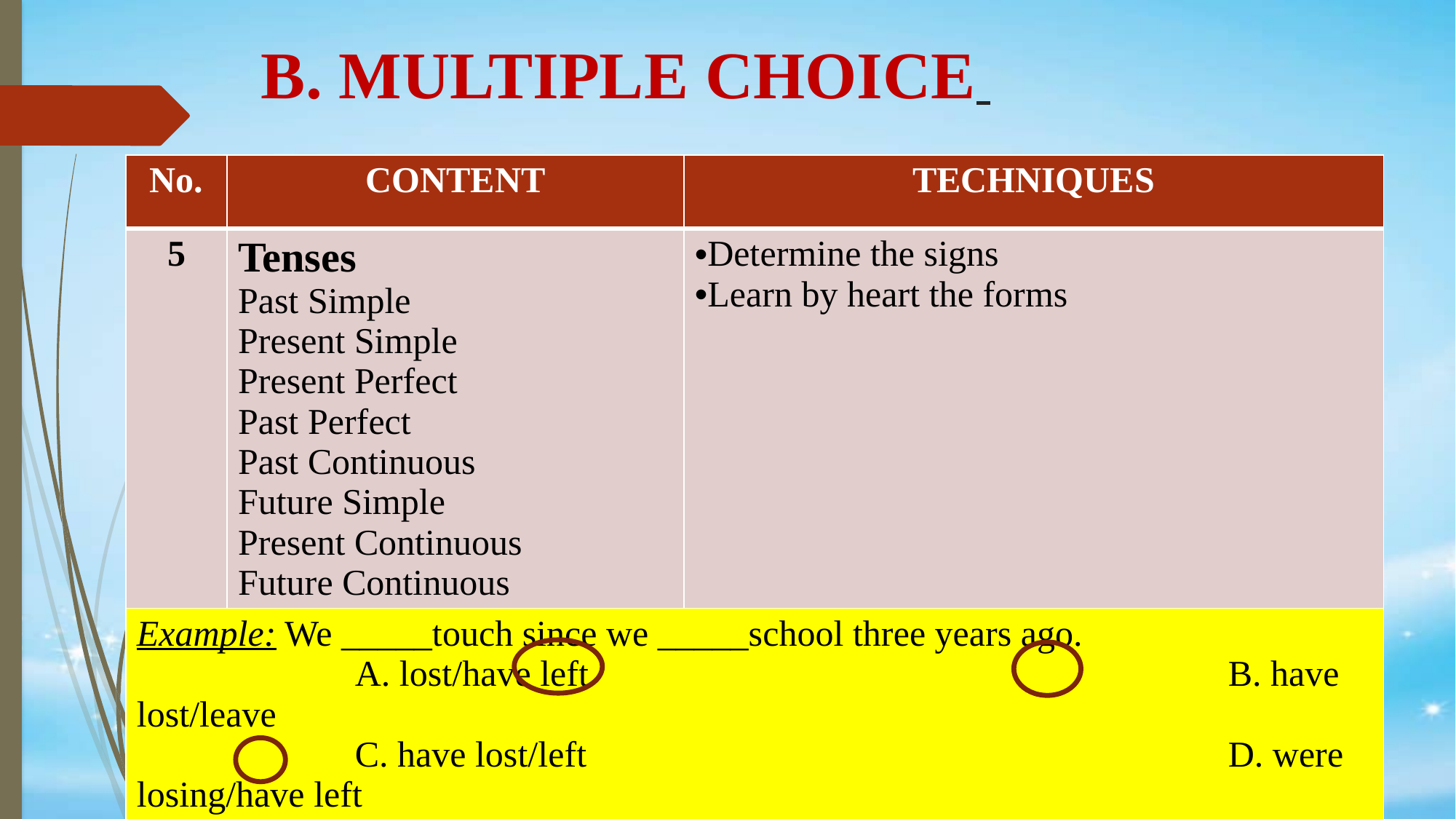

# B. MULTIPLE CHOICE
| No. | CONTENT | TECHNIQUES |
| --- | --- | --- |
| 5 | Tenses Past Simple Present Simple Present Perfect Past Perfect Past Continuous Future Simple Present Continuous Future Continuous | Determine the signs Learn by heart the forms |
| Example: We \_\_\_\_\_touch since we \_\_\_\_\_school three years ago. A. lost/have left B. have lost/leave C. have lost/left D. were losing/have left |  |  |